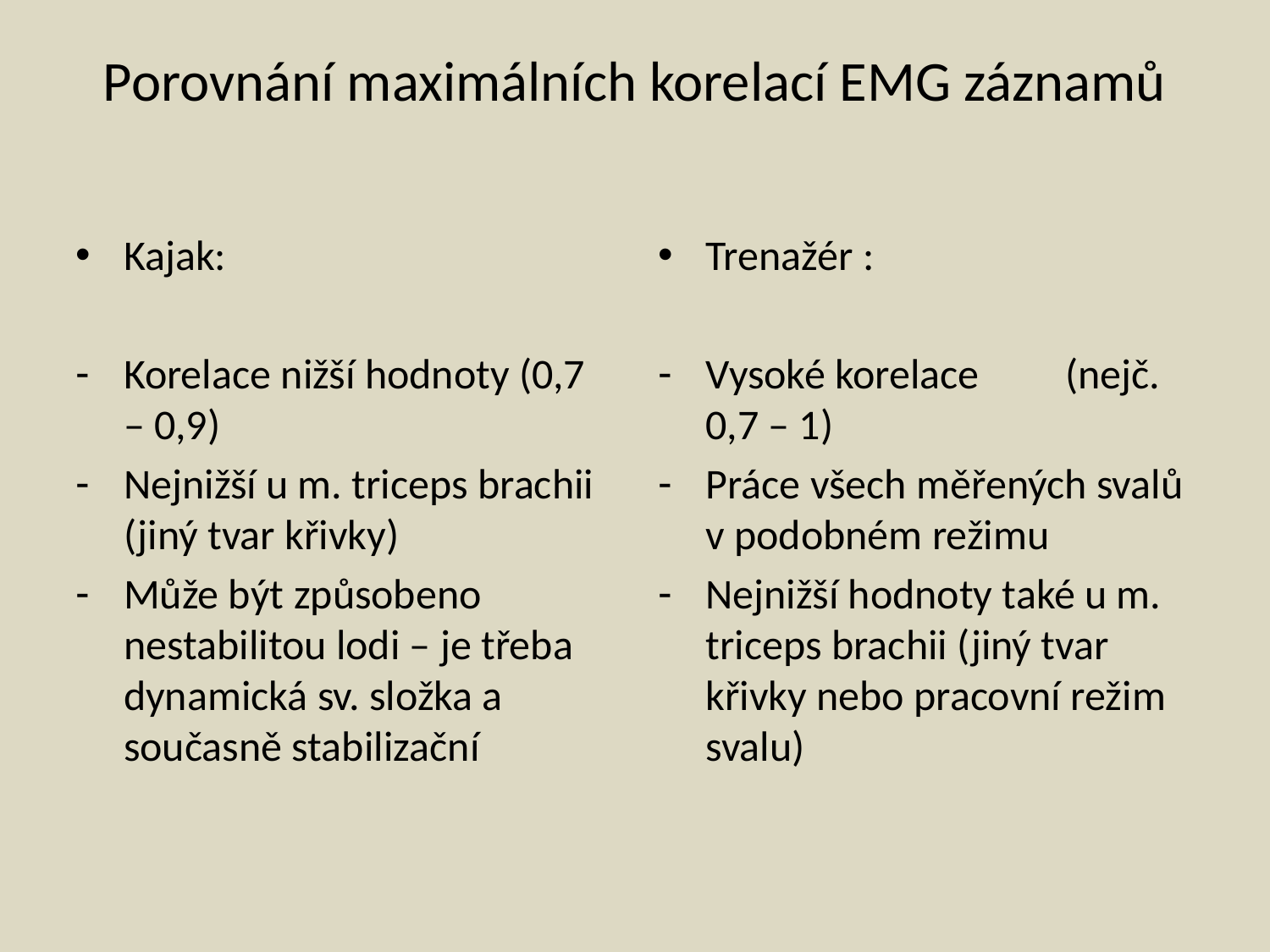

Porovnání maximálních korelací EMG záznamů
Kajak:

Korelace nižší hodnoty (0,7 – 0,9)
Nejnižší u m. triceps brachii (jiný tvar křivky)
Může být způsobeno nestabilitou lodi – je třeba dynamická sv. složka a současně stabilizační
Trenažér :

Vysoké korelace         (nejč. 0,7 – 1)
Práce všech měřených svalů v podobném režimu
Nejnižší hodnoty také u m. triceps brachii (jiný tvar křivky nebo pracovní režim svalu)